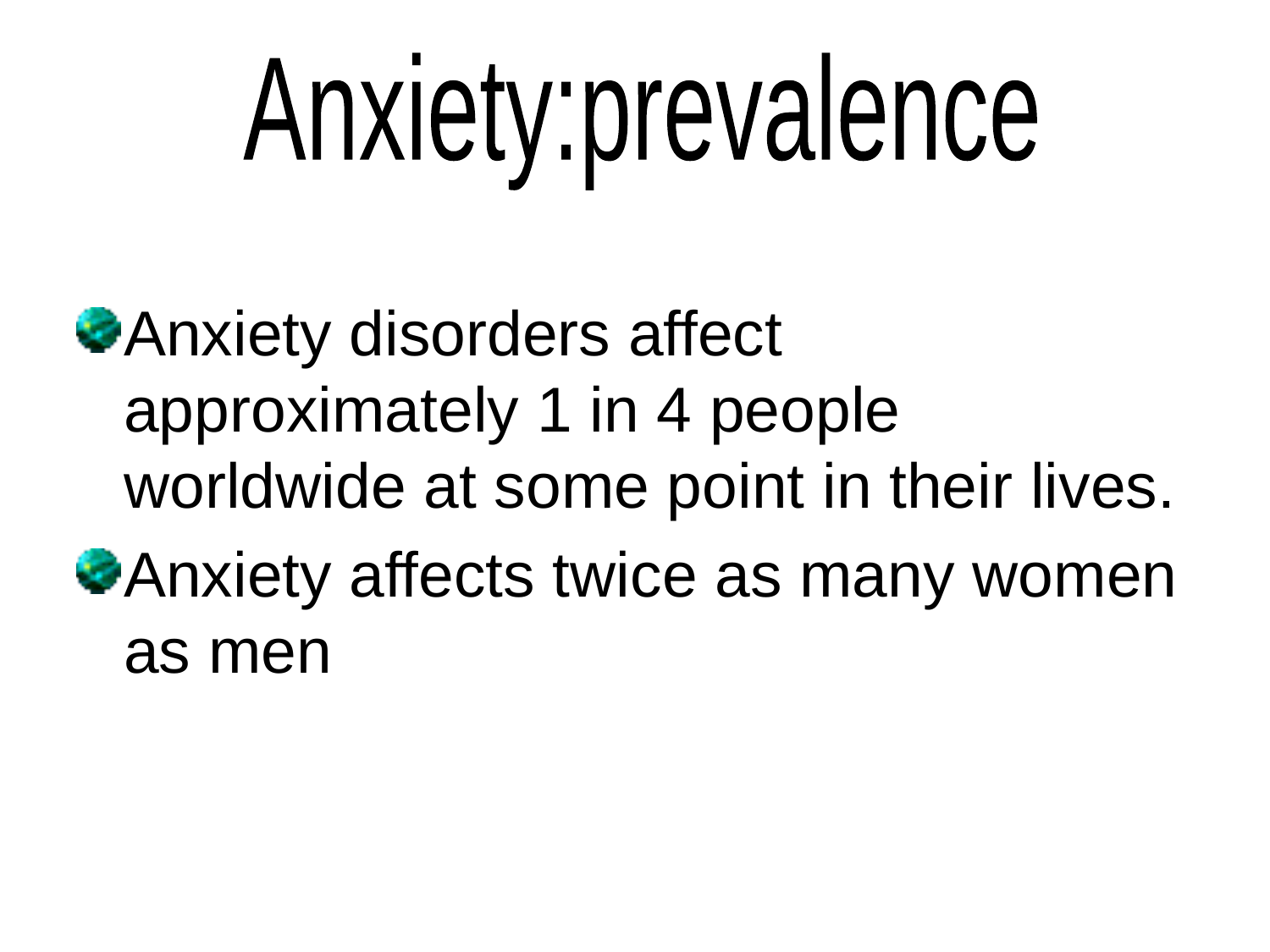

Anxiety:prevalence
Anxiety disorders affect approximately 1 in 4 people worldwide at some point in their lives.
Anxiety affects twice as many women as men